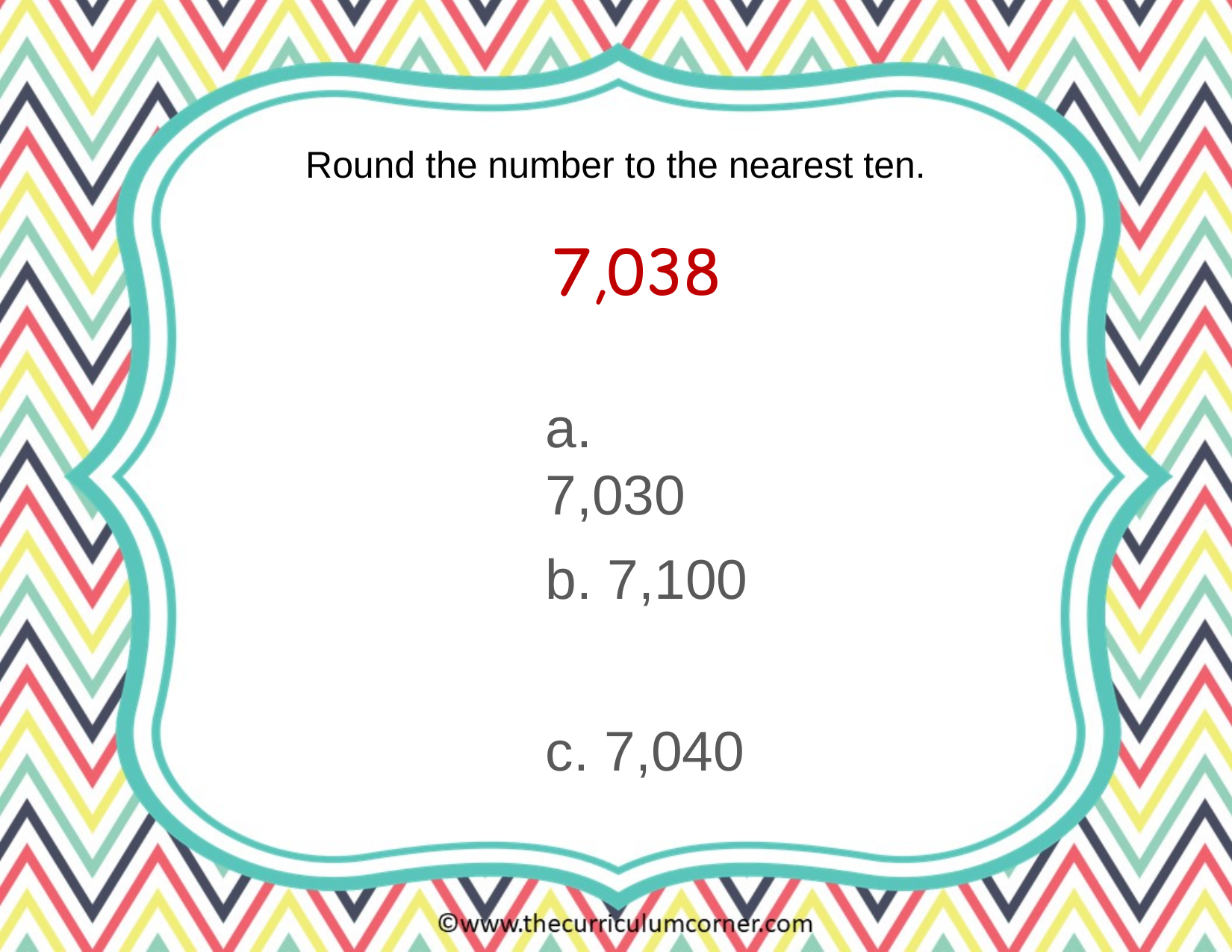

Round the number to the nearest ten.
7,038
a. 7,030
b. 7,100
c. 7,040